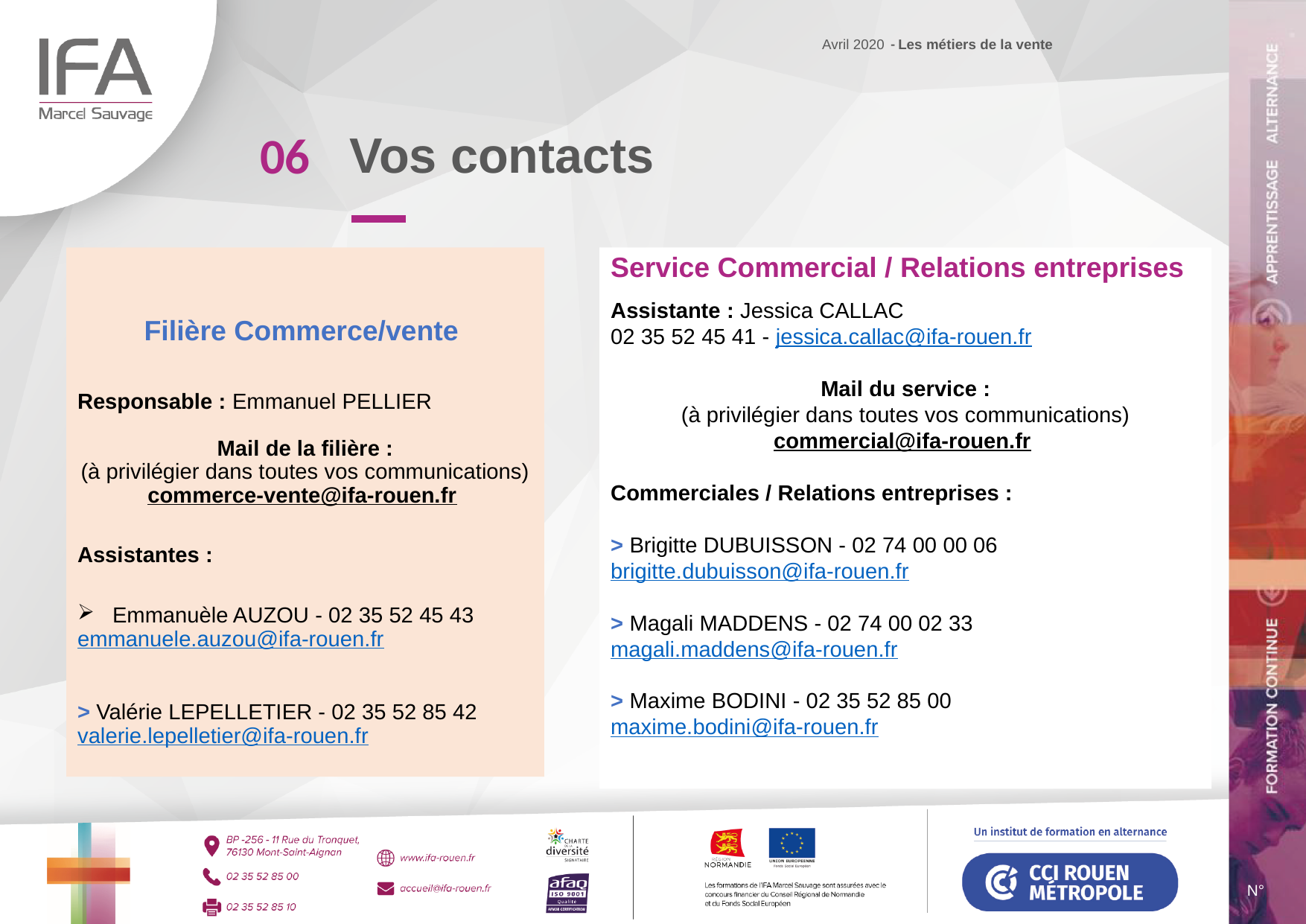

Avril 2020  - Les métiers de la vente
Vos contacts
06

Filière Commerce/vente

Responsable : Emmanuel PELLIER

Mail de la filière :
(à privilégier dans toutes vos communications)
commerce-vente@ifa-rouen.fr

Assistantes :

Emmanuèle AUZOU - 02 35 52 45 43
emmanuele.auzou@ifa-rouen.fr

> Valérie LEPELLETIER - 02 35 52 85 42
valerie.lepelletier@ifa-rouen.fr

Service Commercial / Relations entreprises

Assistante : Jessica CALLAC
02 35 52 45 41 - jessica.callac@ifa-rouen.fr

Mail du service :
(à privilégier dans toutes vos communications)
commercial@ifa-rouen.fr

Commerciales / Relations entreprises :

> Brigitte DUBUISSON - 02 74 00 00 06
brigitte.dubuisson@ifa-rouen.fr

> Magali MADDENS - 02 74 00 02 33
magali.maddens@ifa-rouen.fr

> Maxime BODINI - 02 35 52 85 00
maxime.bodini@ifa-rouen.fr

N°